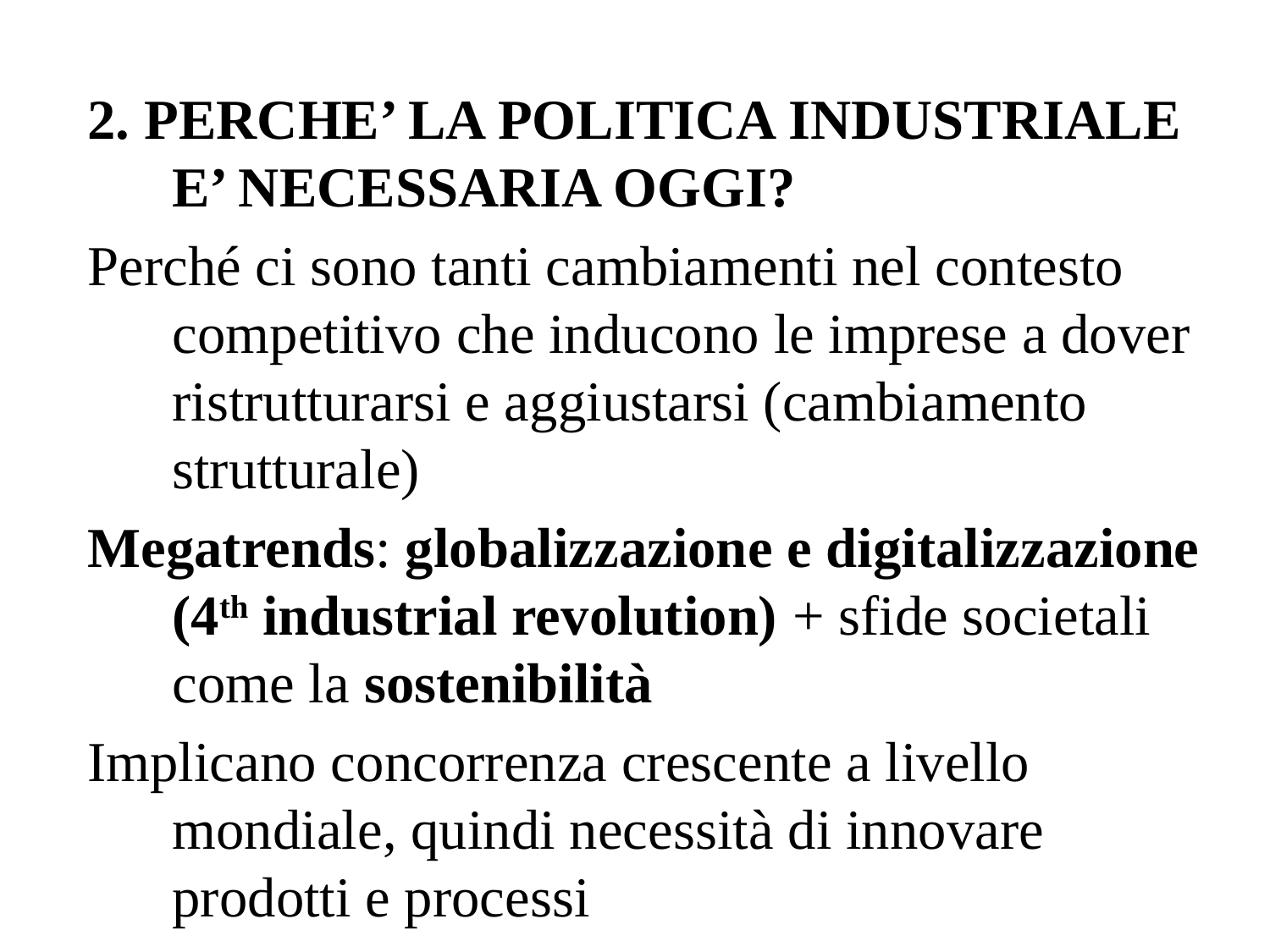

2. PERCHE’ LA POLITICA INDUSTRIALE E’ NECESSARIA OGGI?
Perché ci sono tanti cambiamenti nel contesto competitivo che inducono le imprese a dover ristrutturarsi e aggiustarsi (cambiamento strutturale)
Megatrends: globalizzazione e digitalizzazione (4th industrial revolution) + sfide societali come la sostenibilità
Implicano concorrenza crescente a livello mondiale, quindi necessità di innovare prodotti e processi